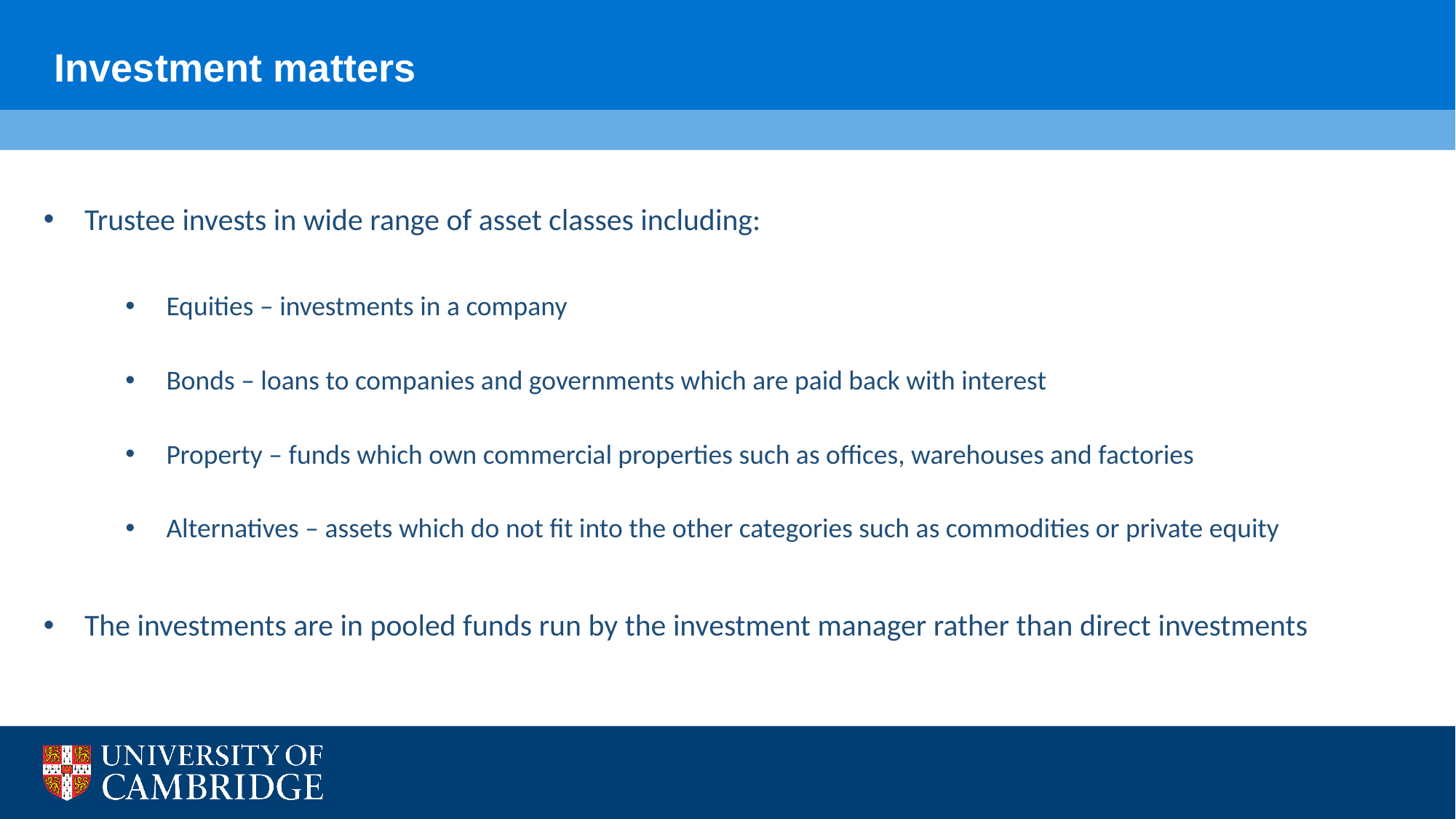

Investment matters
Trustee invests in wide range of asset classes including:

Equities – investments in a company

Bonds – loans to companies and governments which are paid back with interest

Property – funds which own commercial properties such as offices, warehouses and factories

Alternatives – assets which do not fit into the other categories such as commodities or private equity

The investments are in pooled funds run by the investment manager rather than direct investments